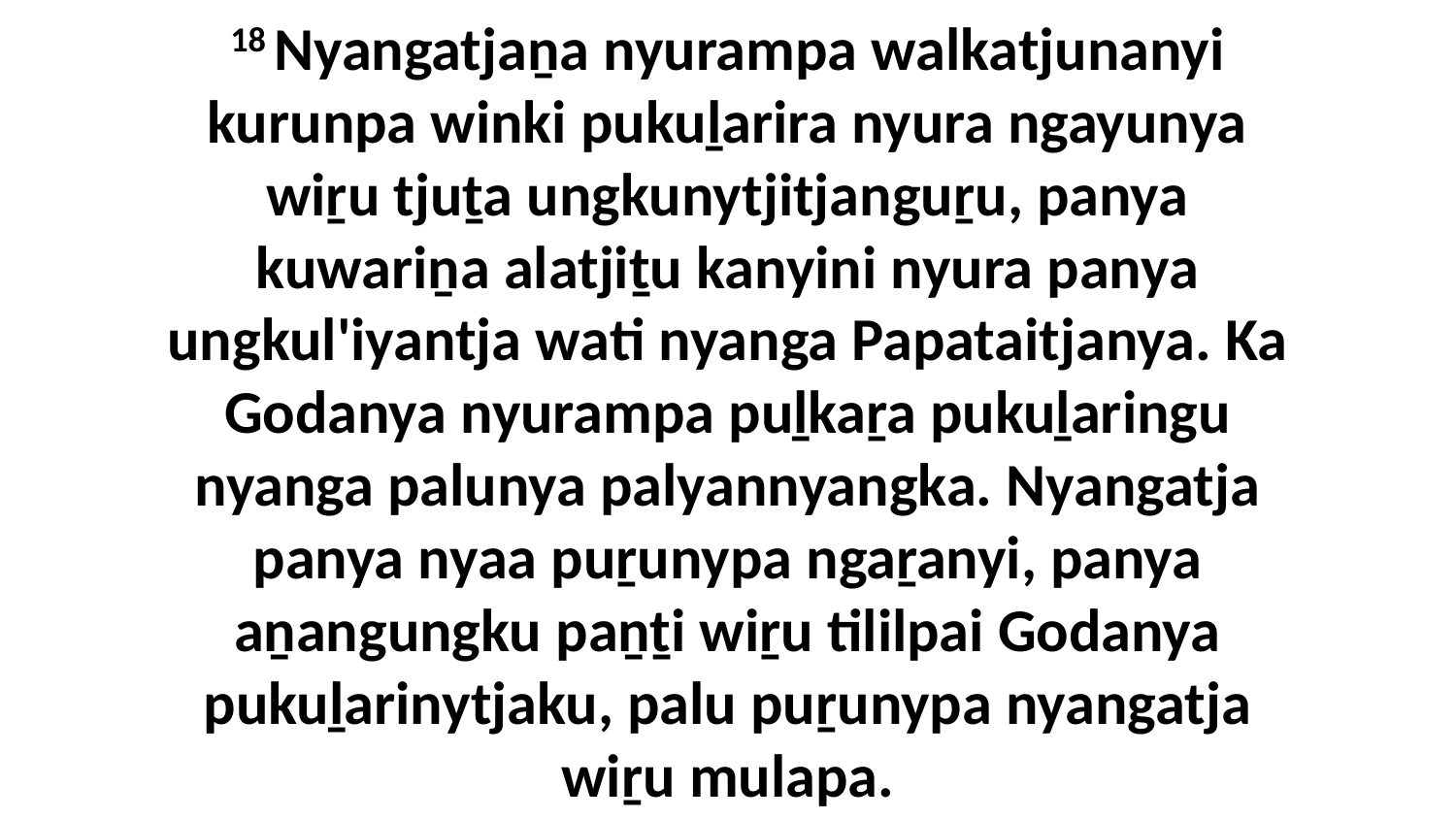

18 Nyangatjaṉa nyurampa walkatjunanyi kurunpa winki pukuḻarira nyura ngayunya wiṟu tjuṯa ungkunytjitjanguṟu, panya kuwariṉa alatjiṯu kanyini nyura panya ungkul'iyantja wati nyanga Papataitjanya. Ka Godanya nyurampa puḻkaṟa pukuḻaringu nyanga palunya palyannyangka. Nyangatja panya nyaa puṟunypa ngaṟanyi, panya aṉangungku paṉṯi wiṟu tililpai Godanya pukuḻarinytjaku, palu puṟunypa nyangatja wiṟu mulapa.